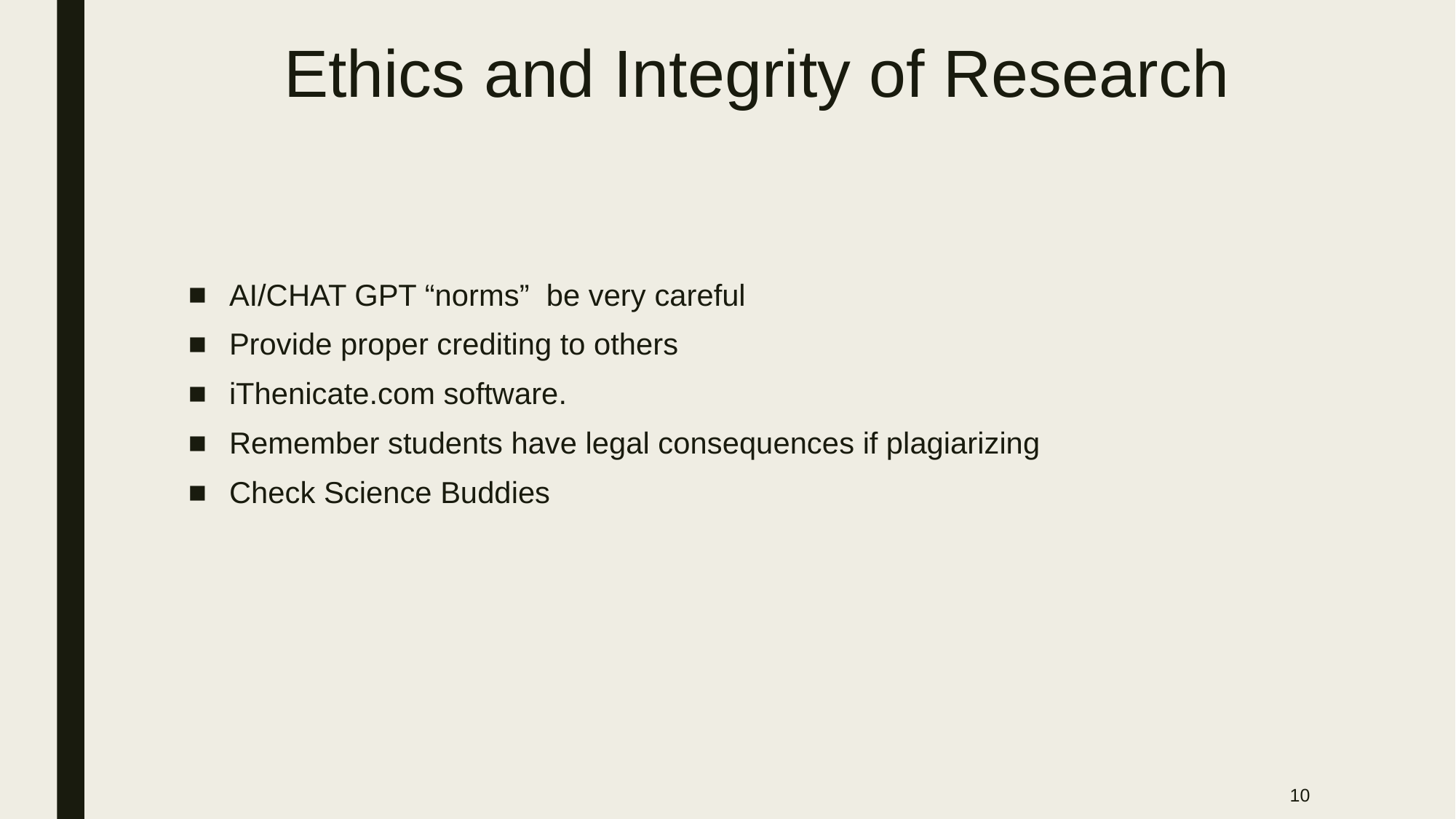

# Ethics and Integrity of Research
AI/CHAT GPT “norms”  be very careful
Provide proper crediting to others
iThenicate.com software.
Remember students have legal consequences if plagiarizing
Check Science Buddies

10